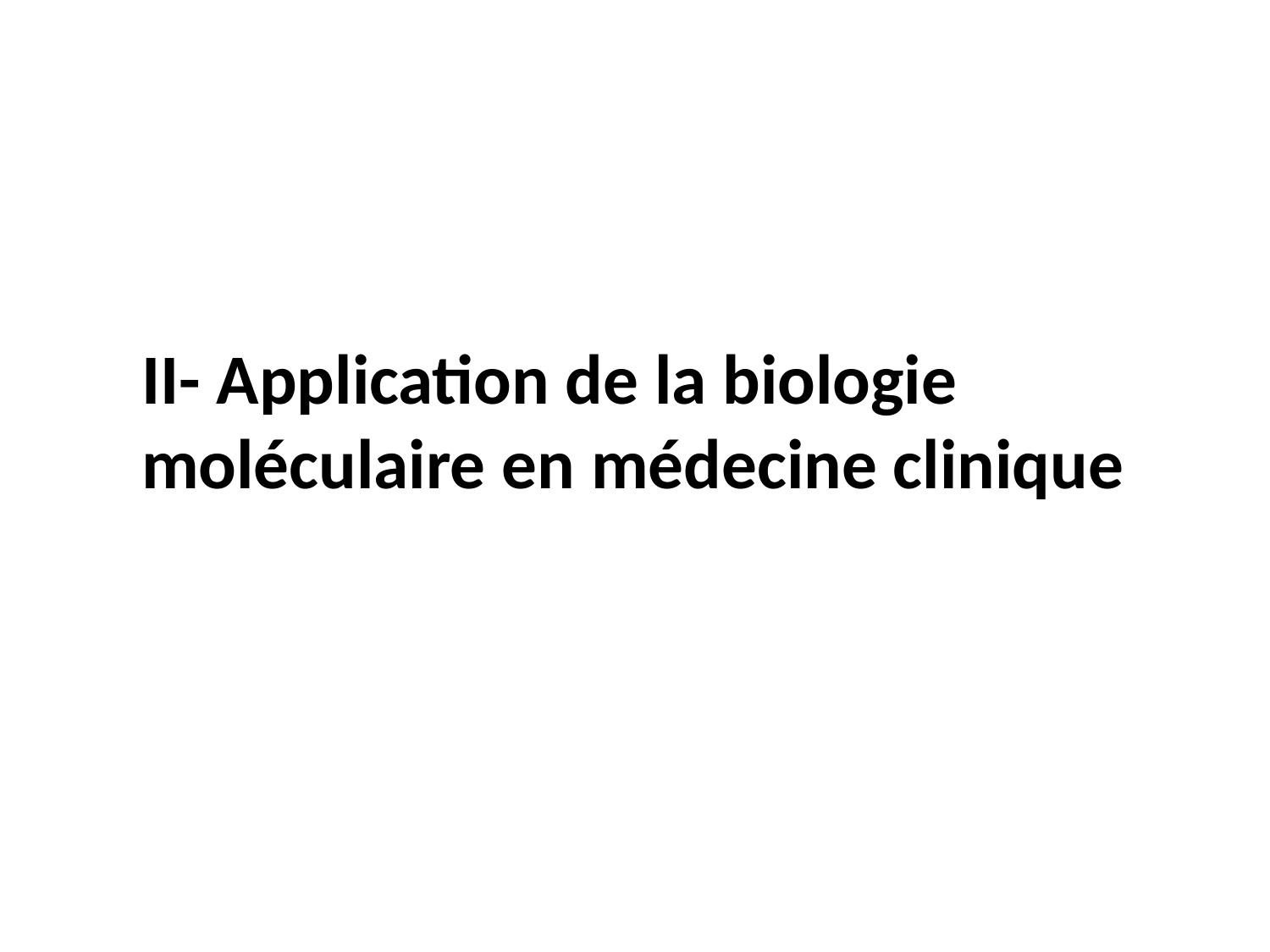

II- Application de la biologie moléculaire en médecine clinique